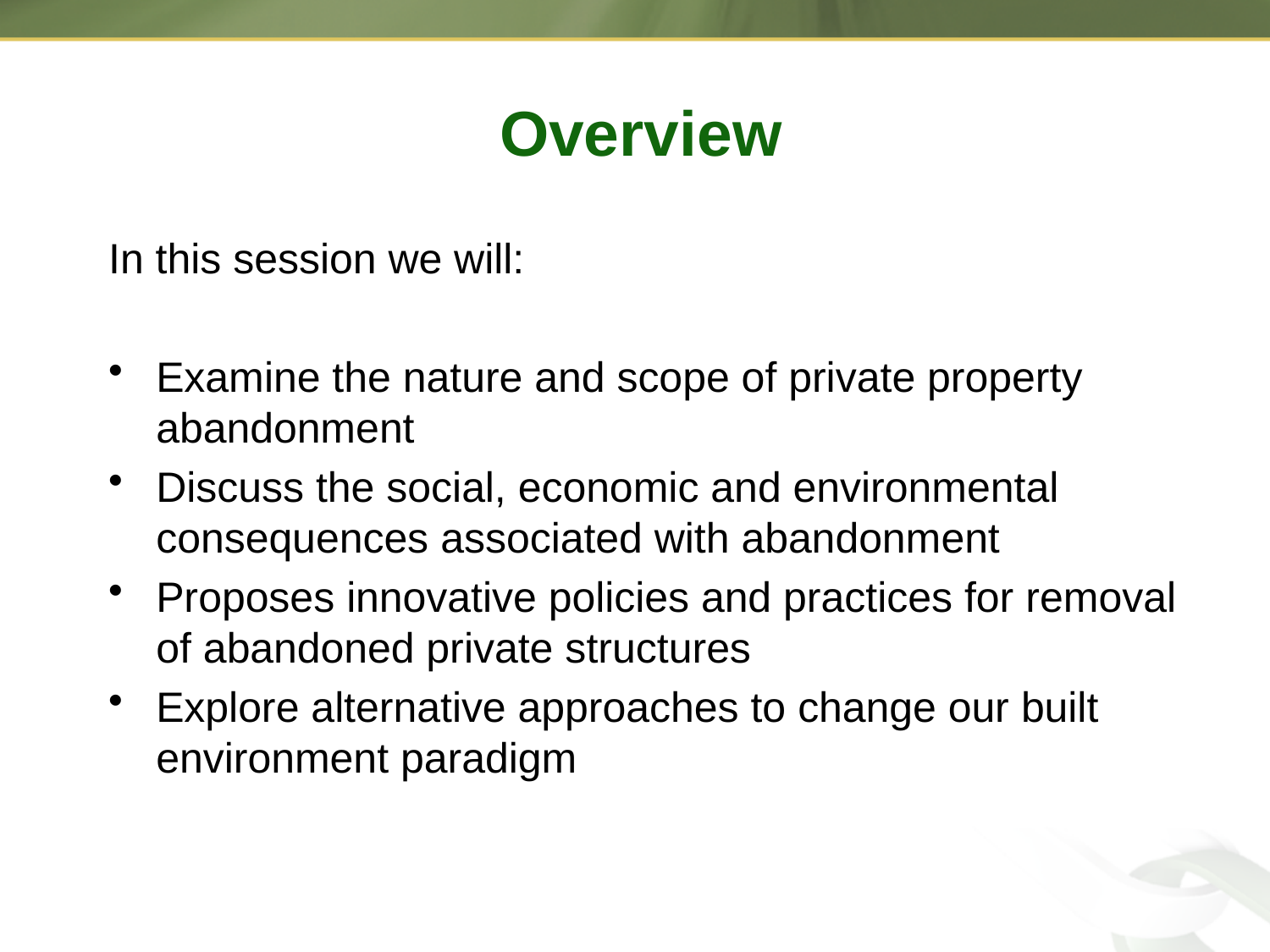

# Overview
In this session we will:

Examine the nature and scope of private property abandonment
Discuss the social, economic and environmental consequences associated with abandonment
Proposes innovative policies and practices for removal of abandoned private structures
Explore alternative approaches to change our built environment paradigm